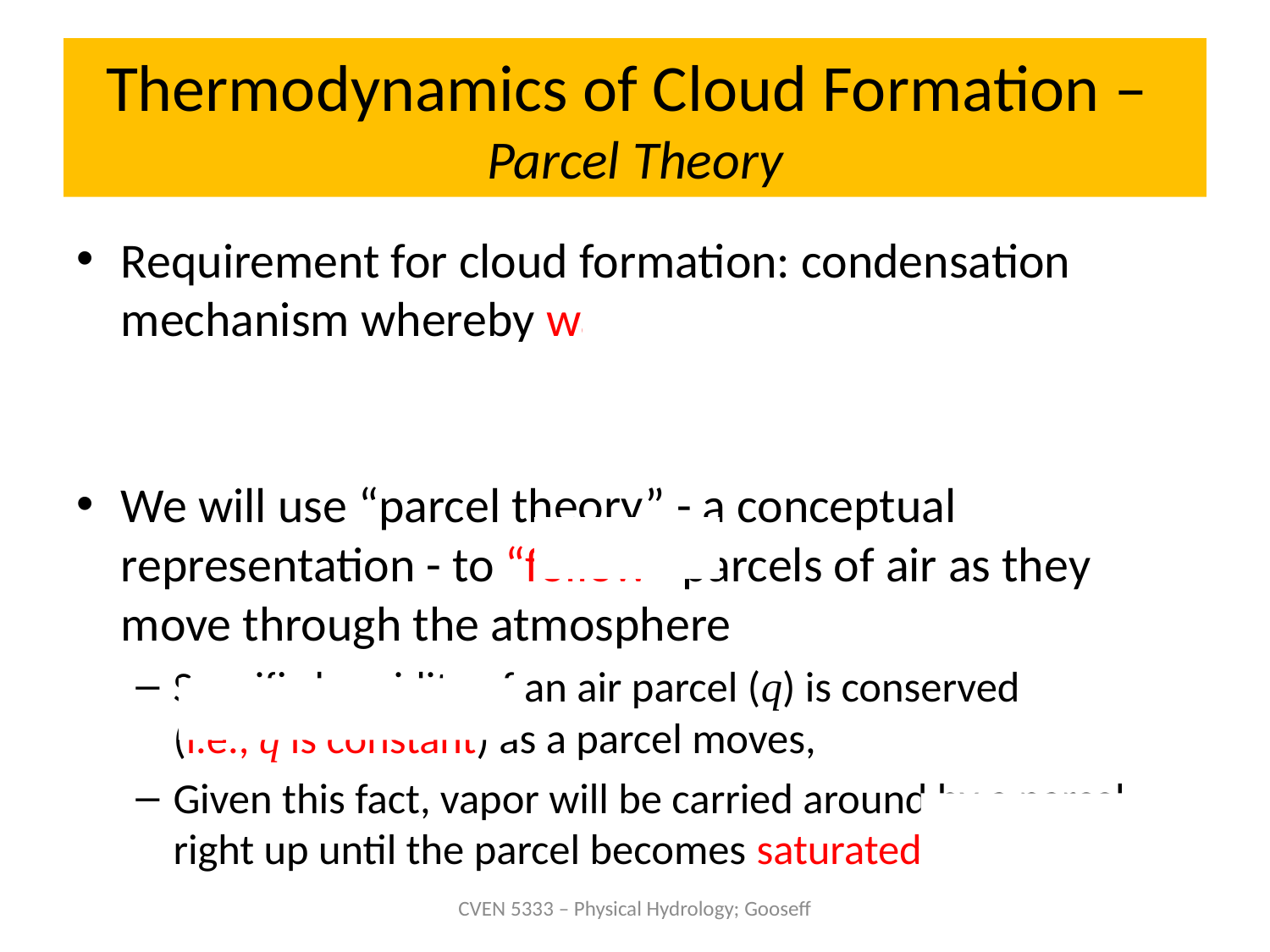

# Thermodynamics of Cloud Formation – Parcel Theory
Requirement for cloud formation: condensation mechanism whereby water vapor molecules are converted to liquid or ice

We will use “parcel theory” - a conceptual representation - to “follow” parcels of air as they move through the atmosphere
Specific humidity of an air parcel (q) is conserved
(i.e., q is constant) as a parcel moves,
Given this fact, vapor will be carried around by a parcel right up until the parcel becomes saturated

CVEN 5333 – Physical Hydrology; Gooseff